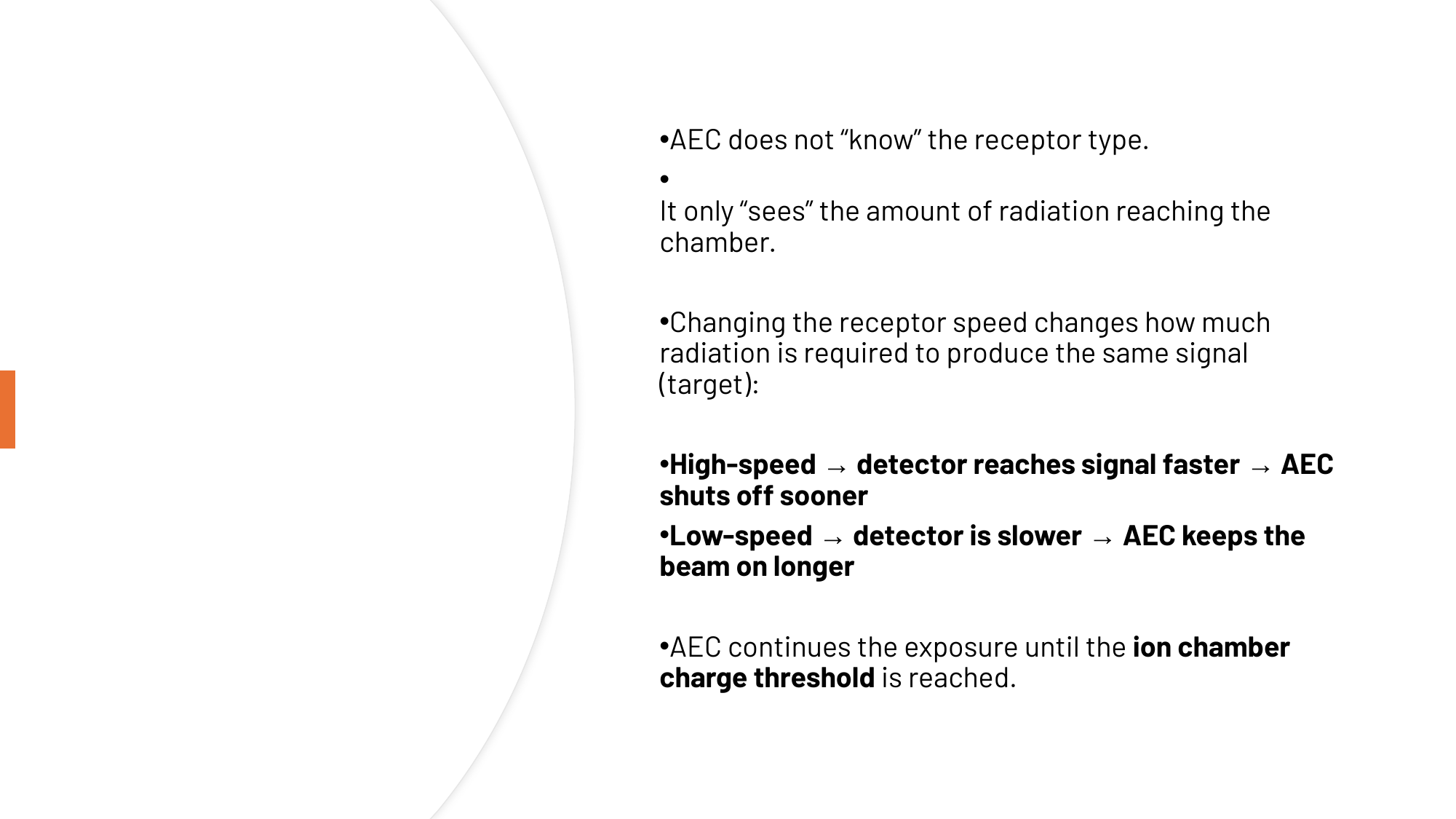

AEC does not “know” the receptor type.
It only “sees” the amount of radiation reaching the chamber.

Changing the receptor speed changes how much radiation is required to produce the same signal (target):

High-speed → detector reaches signal faster → AEC shuts off sooner
Low-speed → detector is slower → AEC keeps the beam on longer

AEC continues the exposure until the ion chamber charge threshold is reached.